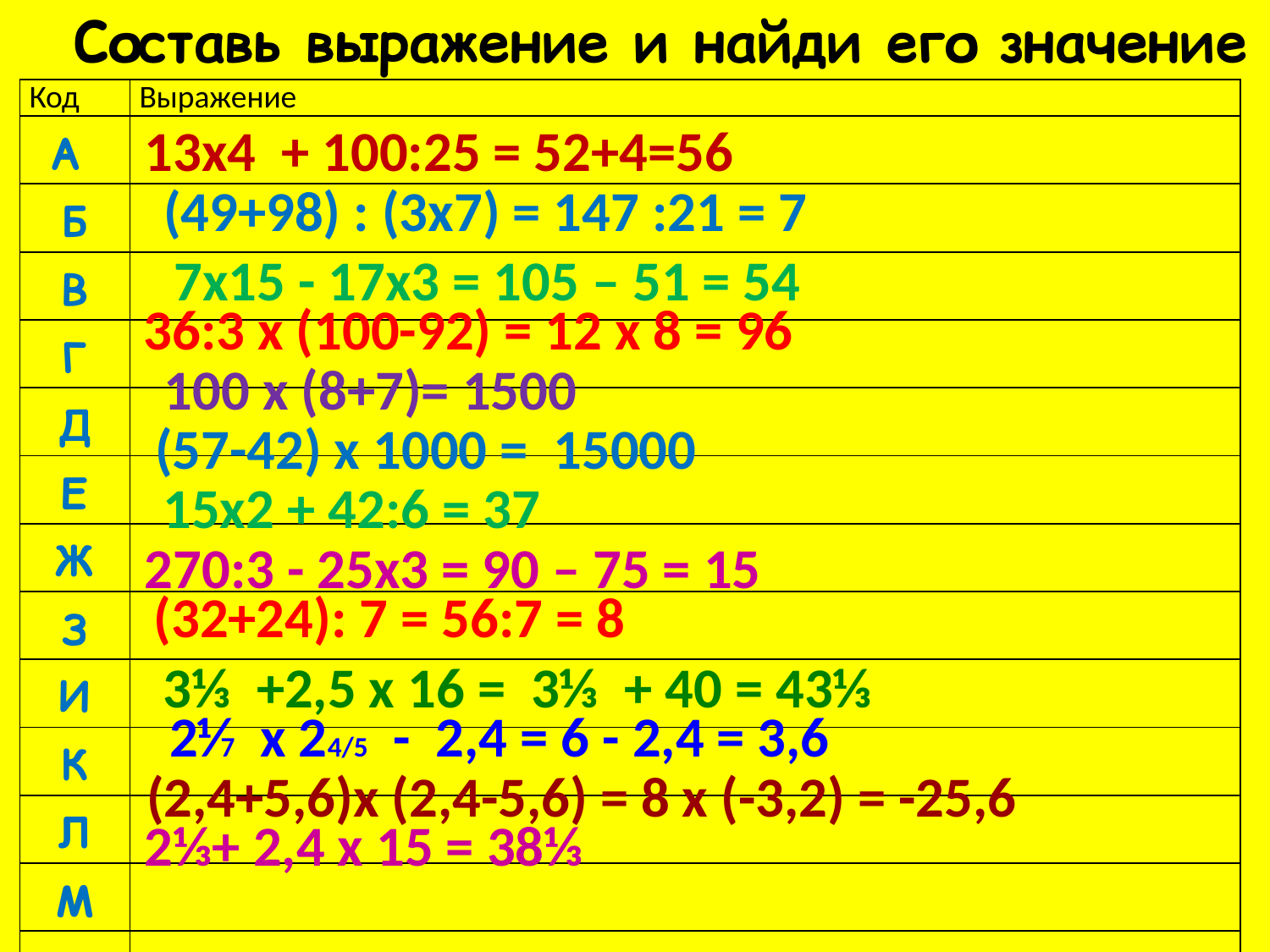

Составь выражение и найди его значение
| Код | Выражение |
| --- | --- |
| А |  |
| Б |  |
| В |  |
| Г |  |
| Д |  |
| Е |  |
| Ж |  |
| З |  |
| И |  |
| К |  |
| Л |  |
| М |  |
| Н |  |
13х4  + 100:25 = 52+4=56
(49+98) : (3х7) = 147 :21 = 7
7х15 - 17х3 = 105 – 51 = 54
36:3 х (100-92) = 12 х 8 = 96
100 х (8+7)= 1500
(57-42) х 1000 =  15000
15х2 + 42:6 = 37
270:3 - 25х3 = 90 – 75 = 15
(32+24): 7 = 56:7 = 8
3⅓  +2,5 х 16 =  3⅓  + 40 = 43⅓
2⅟7  х 24/5  -  2,4 = 6 - 2,4 = 3,6
(2,4+5,6)х (2,4-5,6) = 8 х (-3,2) = -25,6
2⅓+ 2,4 х 15 = 38⅓